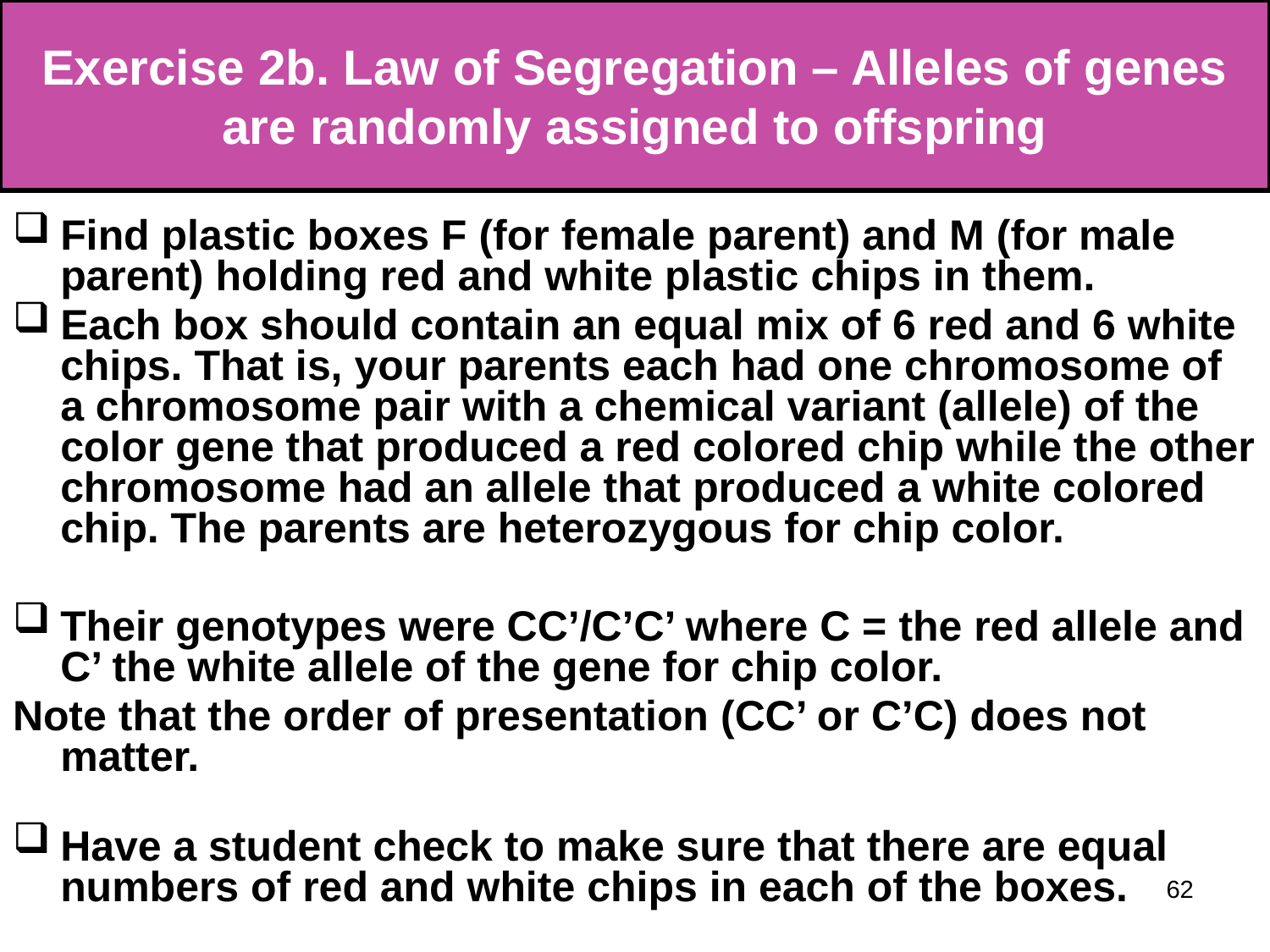

# Exercise 2b. Law of Segregation – Alleles of genes are randomly assigned to offspring
Find plastic boxes F (for female parent) and M (for male parent) holding red and white plastic chips in them.
Each box should contain an equal mix of 6 red and 6 white chips. That is, your parents each had one chromosome of a chromosome pair with a chemical variant (allele) of the color gene that produced a red colored chip while the other chromosome had an allele that produced a white colored chip. The parents are heterozygous for chip color.

Their genotypes were CC’/C’C’ where C = the red allele and C’ the white allele of the gene for chip color.
Note that the order of presentation (CC’ or C’C) does not matter.

Have a student check to make sure that there are equal numbers of red and white chips in each of the boxes.
62